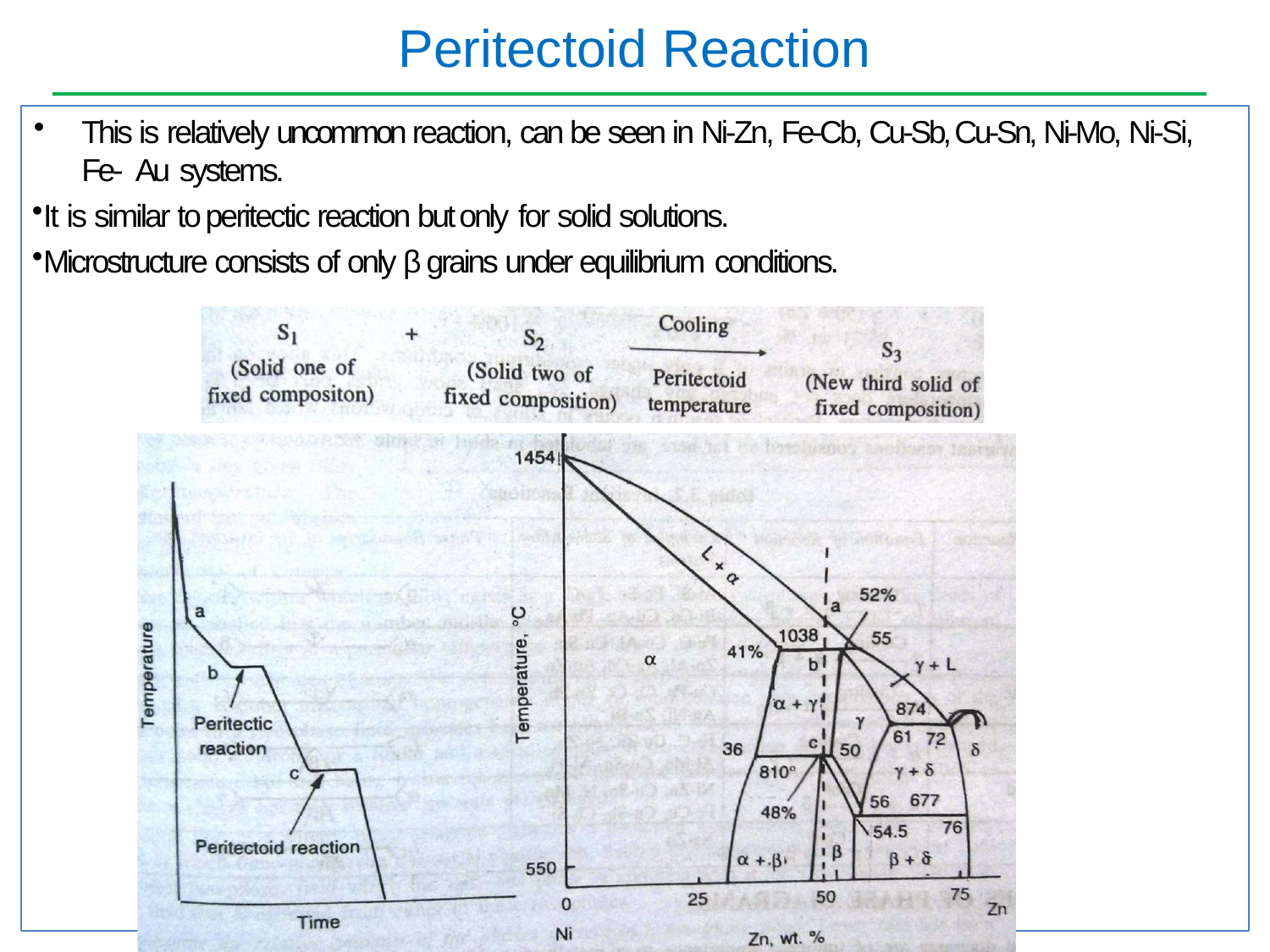

# Peritectoid Reaction

This is relatively uncommon reaction, can be seen in Ni-Zn, Fe-Cb, Cu-Sb, Cu-Sn, Ni-Mo, Ni-Si, Fe-  Au systems.
It is similar to peritectic reaction but only for solid solutions.
Microstructure consists of only β grains under equilibrium conditions.